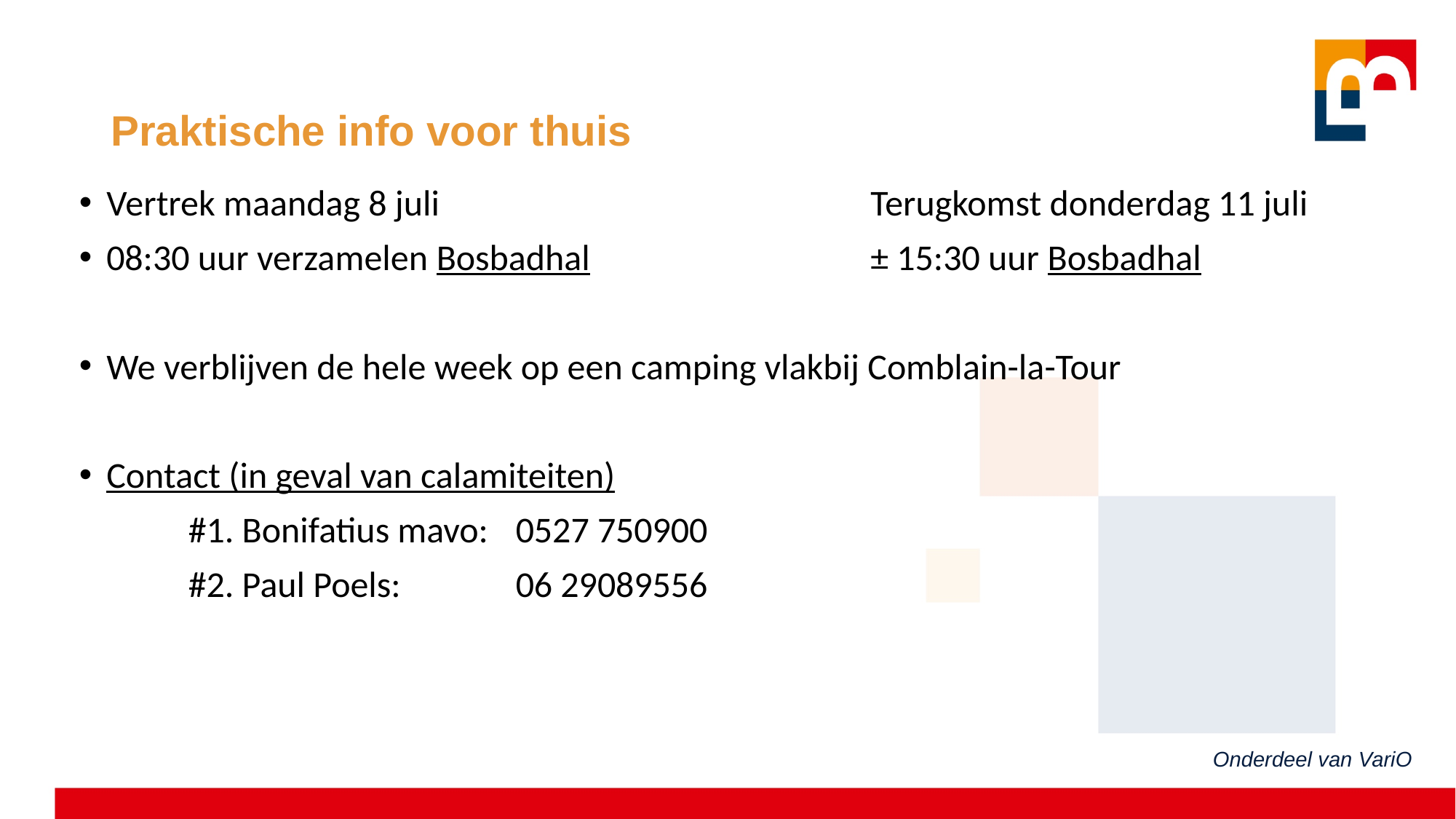

# Praktische info voor thuis
Vertrek maandag 8 juli				Terugkomst donderdag 11 juli
08:30 uur verzamelen Bosbadhal			± 15:30 uur Bosbadhal

We verblijven de hele week op een camping vlakbij Comblain-la-Tour

Contact (in geval van calamiteiten)
	#1. Bonifatius mavo:	0527 750900
	#2. Paul Poels:		06 29089556

Onderdeel van VariO